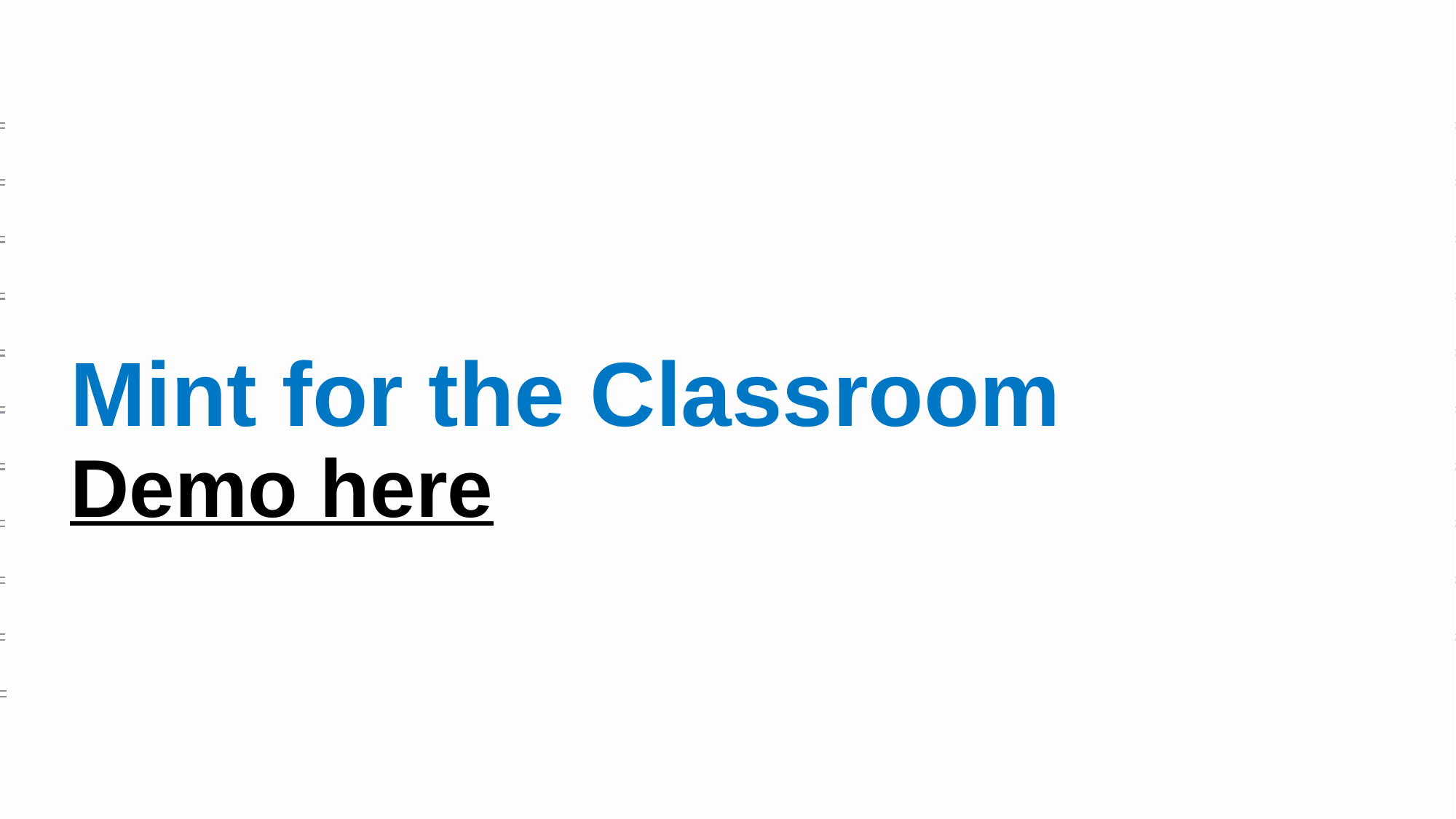

# Mint for the Classroom
Demo here